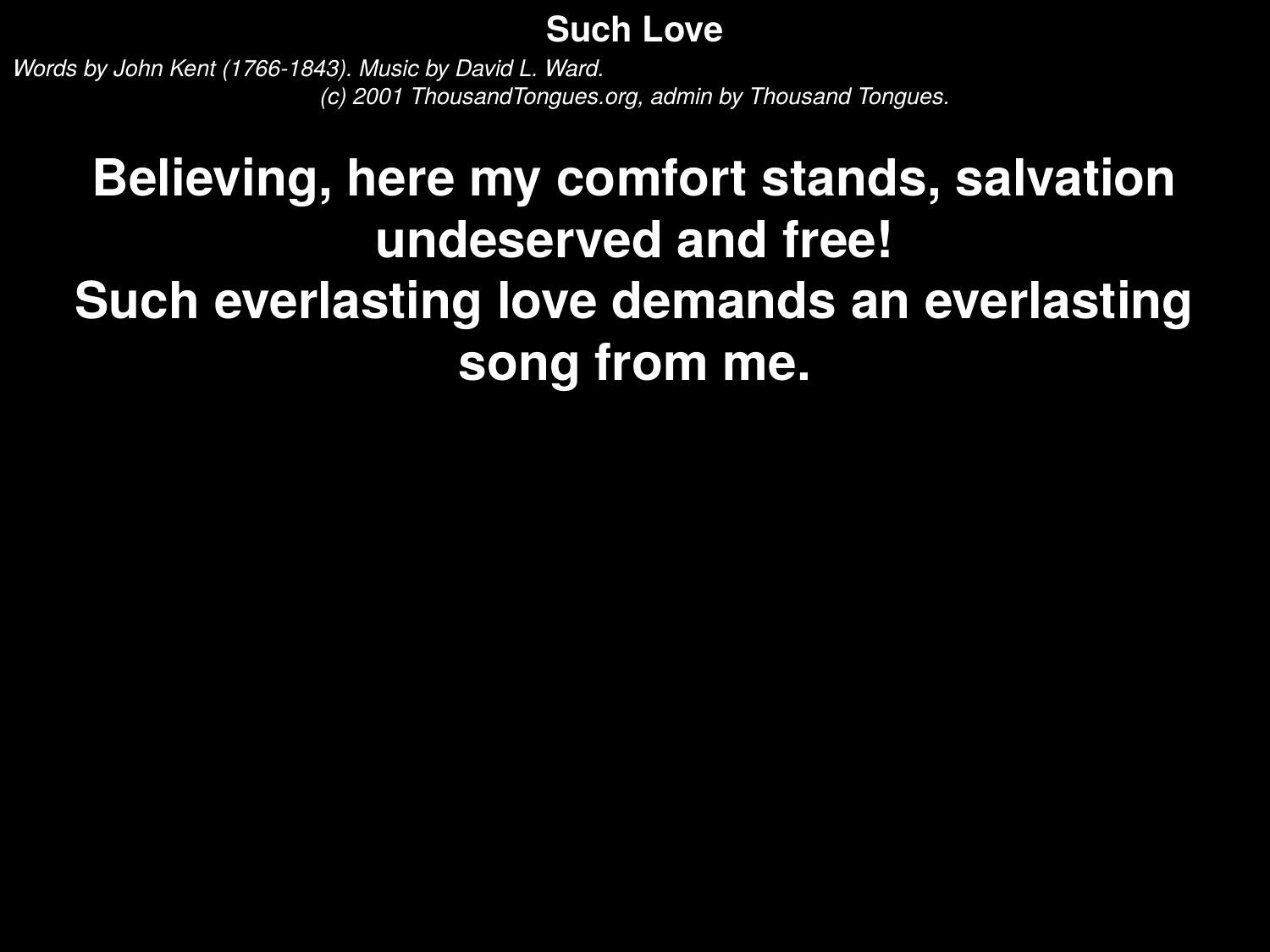

Such Love
Words by John Kent (1766-1843). Music by David L. Ward.
(c) 2001 ThousandTongues.org, admin by Thousand Tongues.
Believing, here my comfort stands, salvation undeserved and free!
Such everlasting love demands an everlasting song from me.